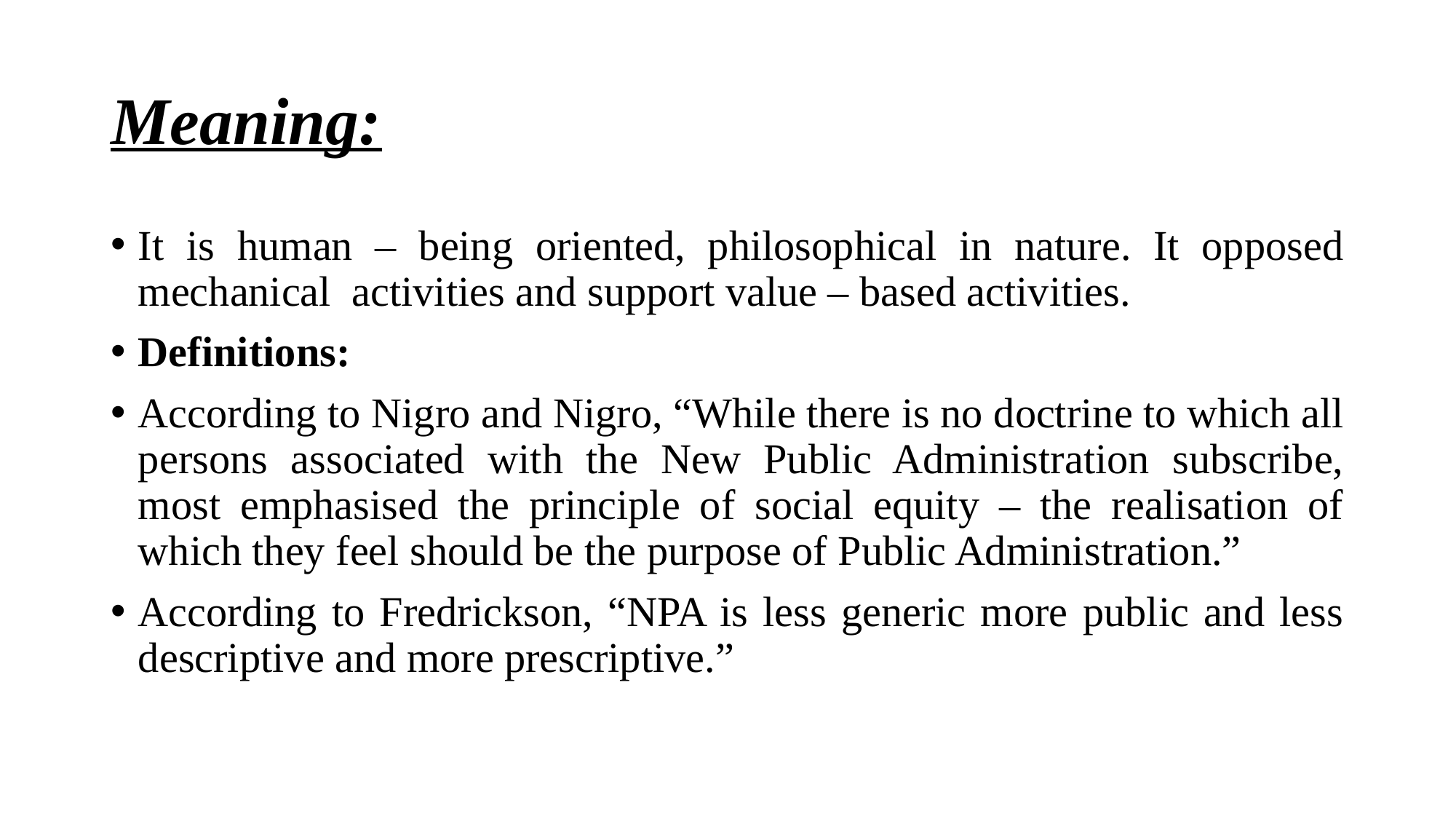

# Meaning:
It is human – being oriented, philosophical in nature. It opposed mechanical  activities and support value – based activities.
Definitions:
According to Nigro and Nigro, “While there is no doctrine to which all persons associated with the New Public Administration subscribe, most emphasised the principle of social equity – the realisation of which they feel should be the purpose of Public Administration.”
According to Fredrickson, “NPA is less generic more public and less descriptive and more prescriptive.”